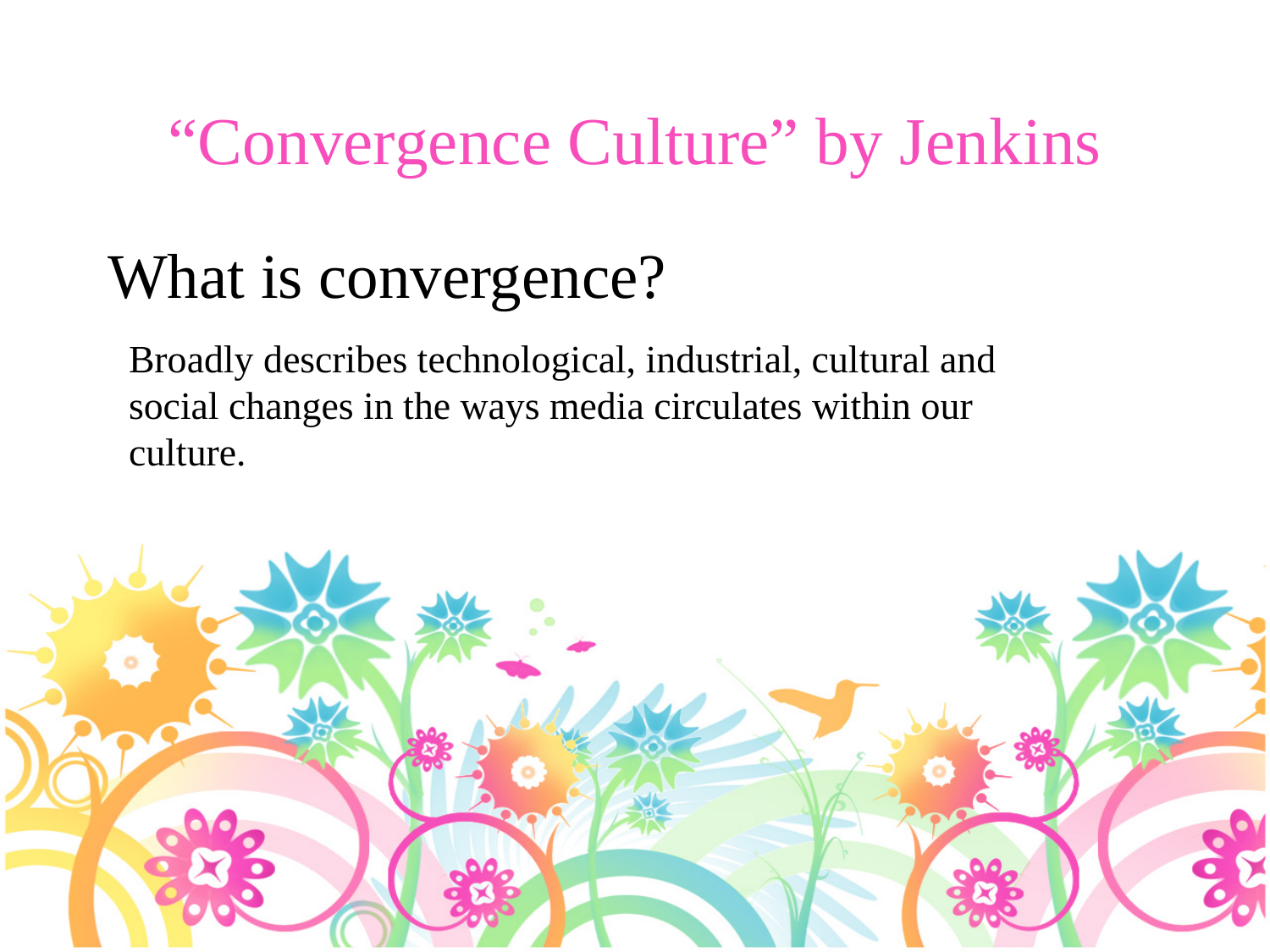

“Convergence Culture” by Jenkins

What is convergence?

Broadly describes technological, industrial, cultural and social changes in the ways media circulates within our culture.